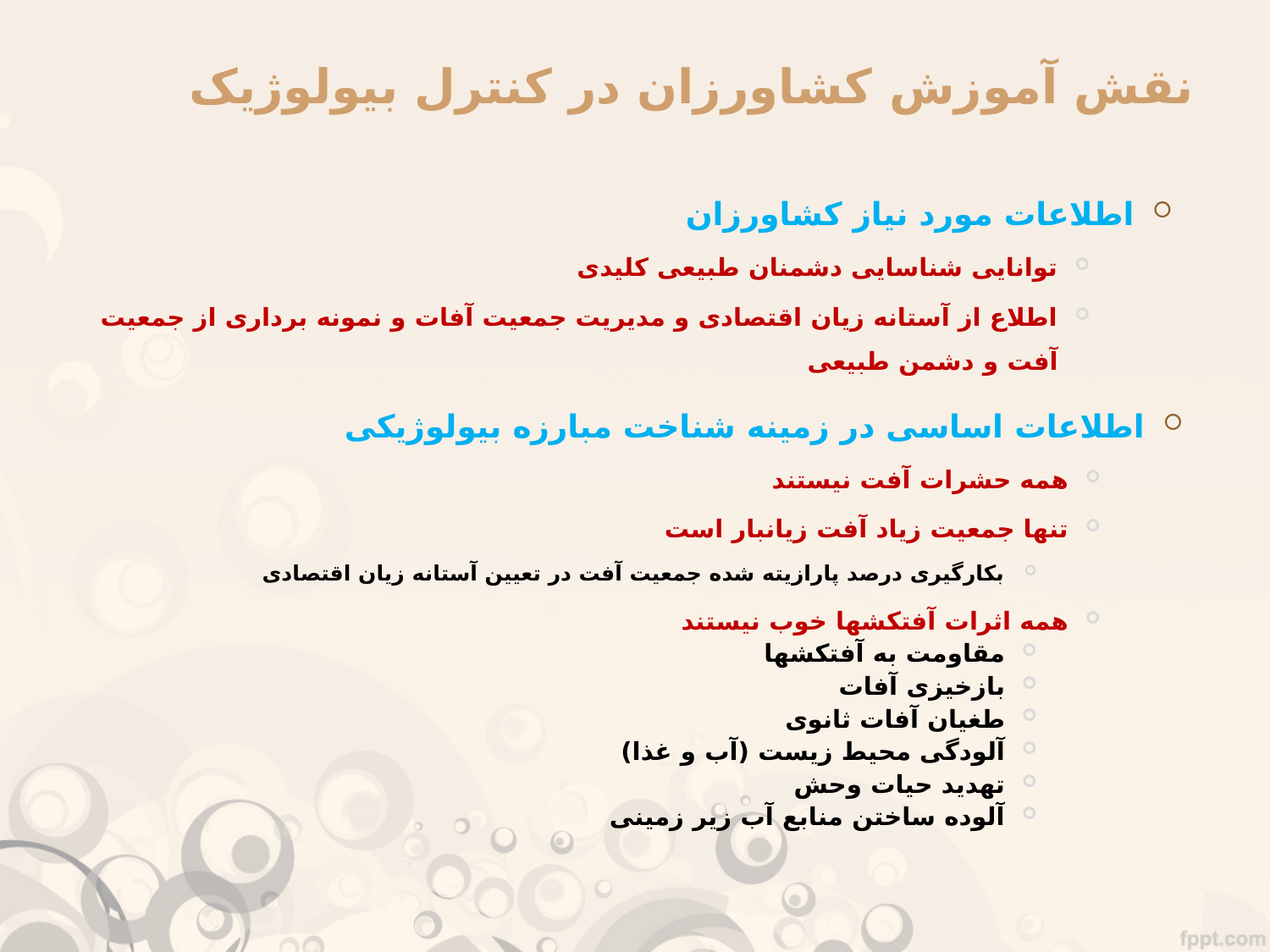

# نقش آموزش کشاورزان در کنترل بیولوژیک
اطلاعات مورد نیاز کشاورزان
توانایی شناسایی دشمنان طبیعی کلیدی
اطلاع از آستانه زیان اقتصادی و مدیریت جمعیت آفات و نمونه برداری از جمعیت آفت و دشمن طبیعی

اطلاعات اساسی در زمینه شناخت مبارزه بیولوژیکی
همه حشرات آفت نیستند
تنها جمعیت زیاد آفت زیانبار است
بکارگیری درصد پارازیته شده جمعیت آفت در تعیین آستانه زیان اقتصادی
همه اثرات آفتکشها خوب نیستند
مقاومت به آفتکشها
بازخیزی آفات
طغیان آفات ثانوی
آلودگی محیط زیست (آب و غذا)
تهدید حیات وحش
آلوده ساختن منابع آب زیر زمینی